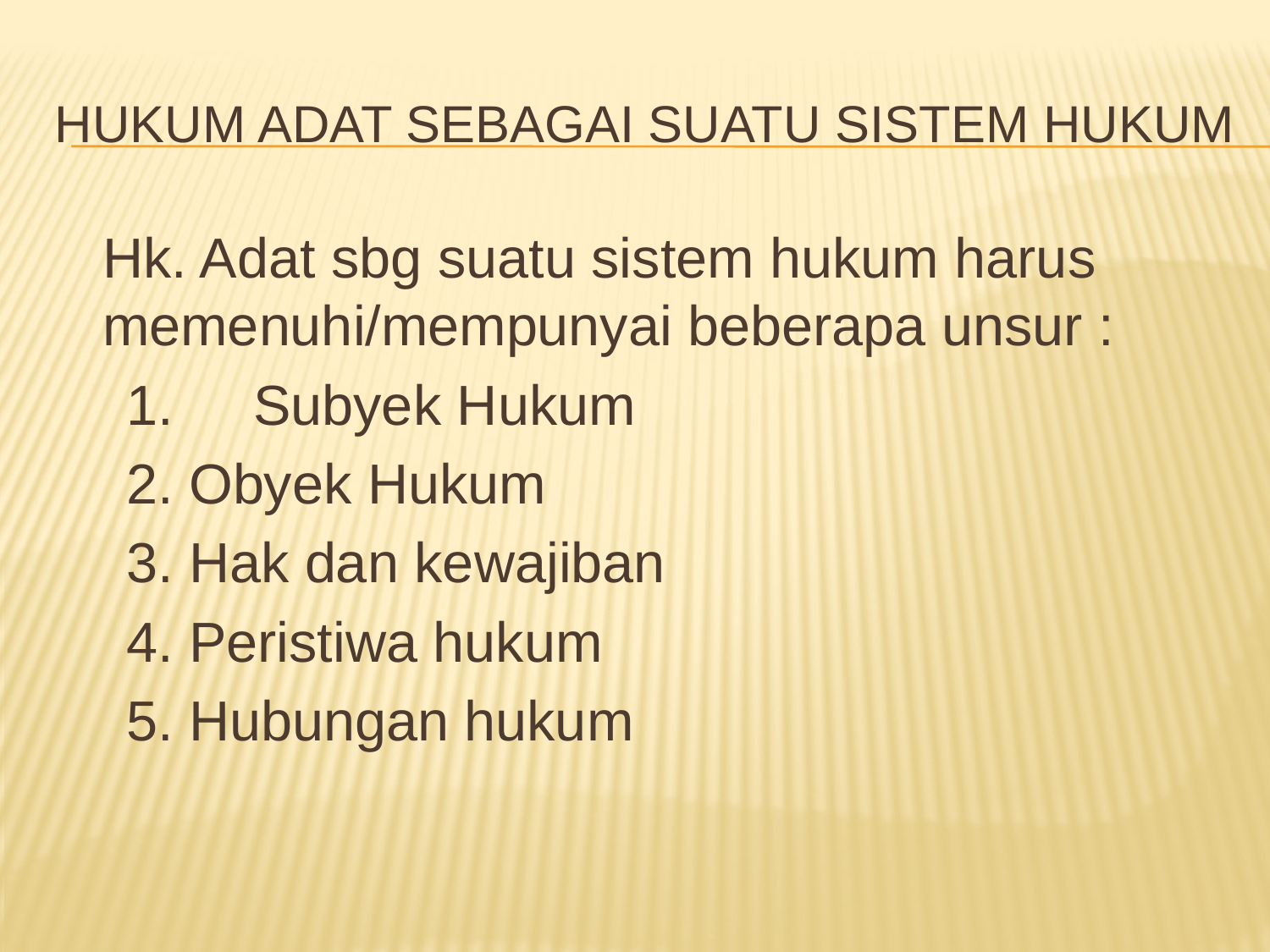

# HUKUM ADAT SEBAGAI SUATU SISTEM HUKUM
	Hk. Adat sbg suatu sistem hukum harus memenuhi/mempunyai beberapa unsur :
	1.	Subyek Hukum
	2. Obyek Hukum
	3. Hak dan kewajiban
	4. Peristiwa hukum
	5. Hubungan hukum